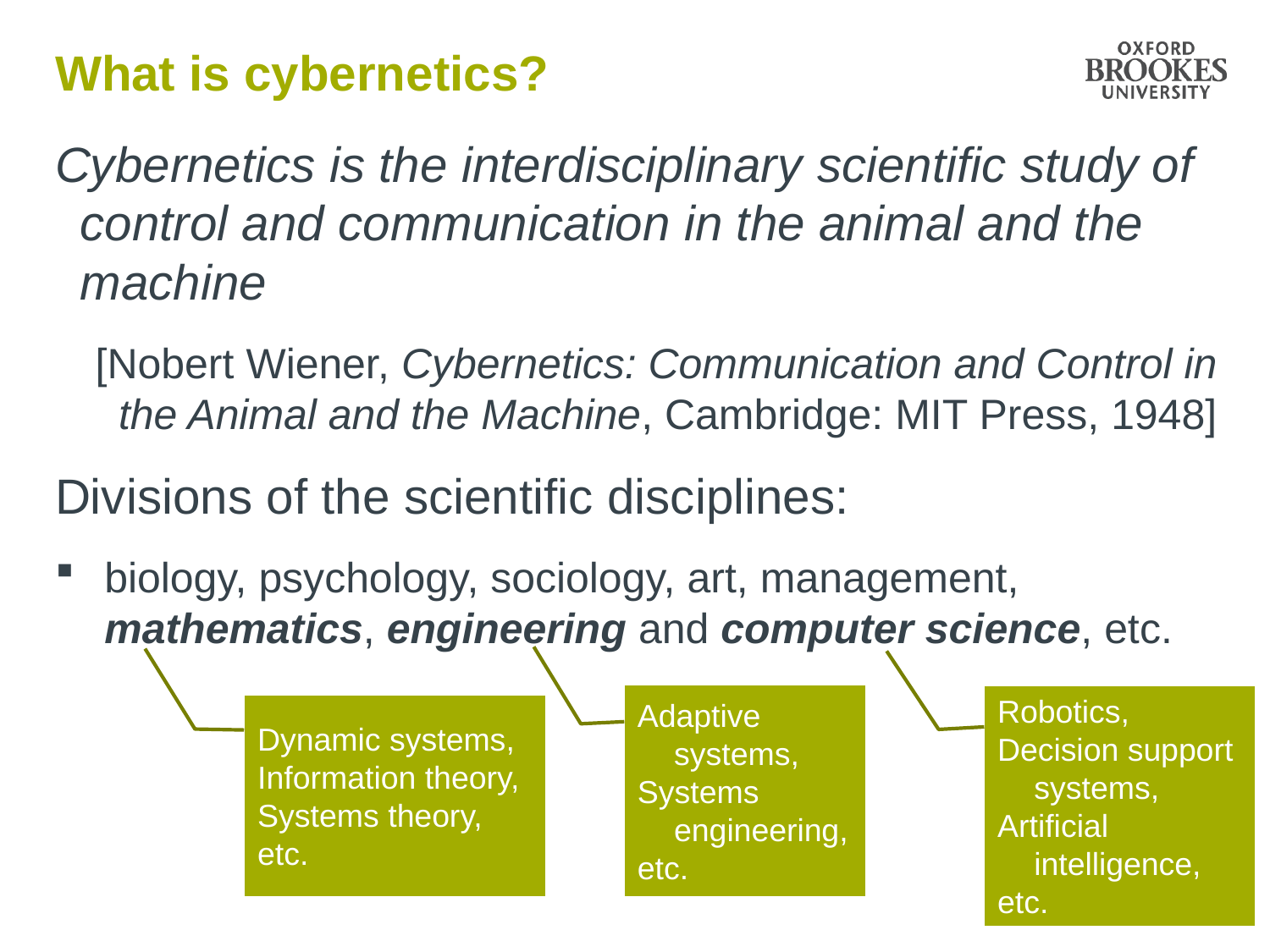

# What is cybernetics?
Cybernetics is the interdisciplinary scientific study of control and communication in the animal and the machine
[Nobert Wiener, Cybernetics: Communication and Control in the Animal and the Machine, Cambridge: MIT Press, 1948]
Divisions of the scientific disciplines:
biology, psychology, sociology, art, management, mathematics, engineering and computer science, etc.
Adaptive systems,
Systems engineering,
etc.
Robotics,
Decision support systems,
Artificial intelligence,
etc.
Dynamic systems,
Information theory,
Systems theory,
etc.